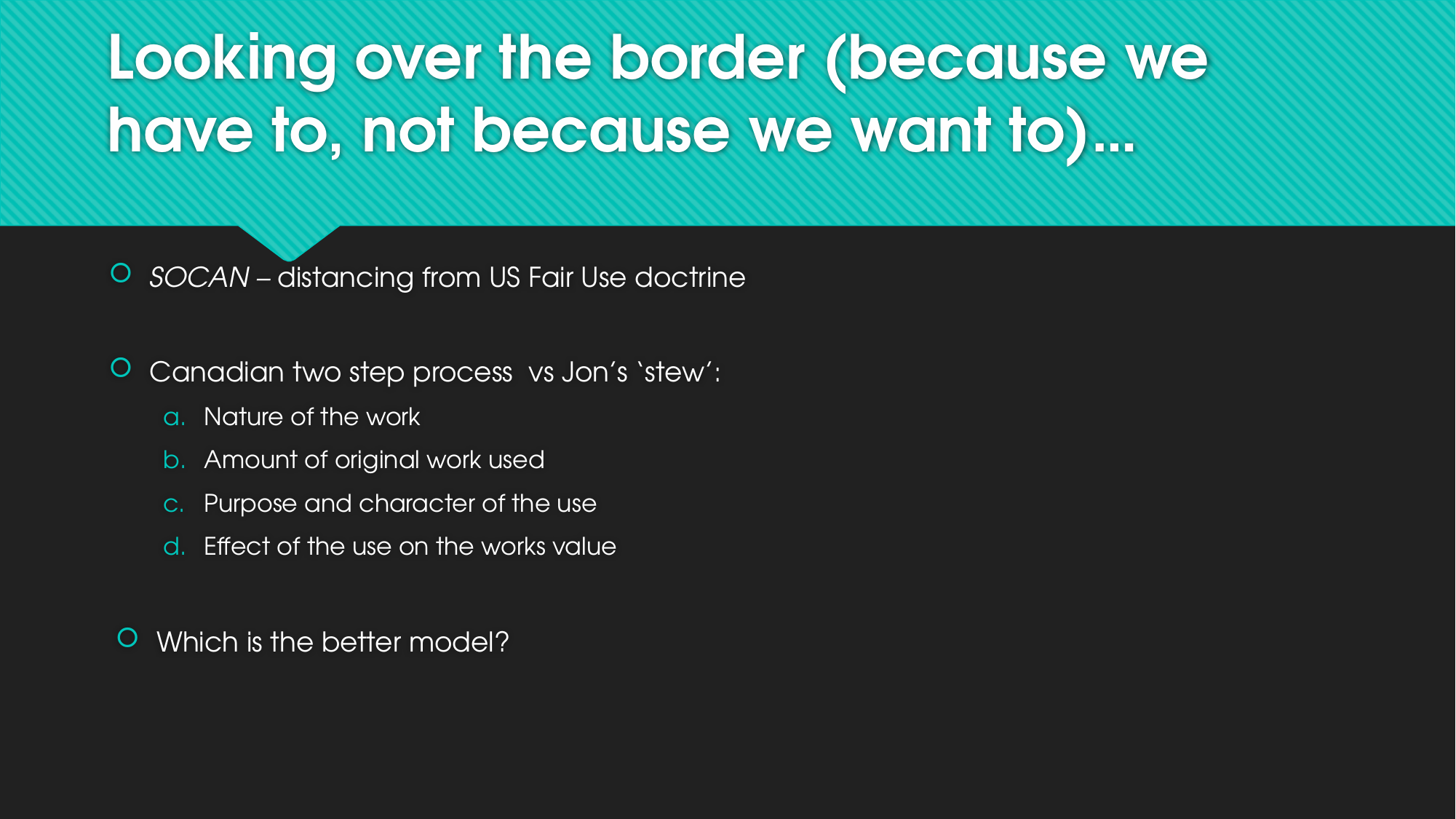

# Looking over the border (because we have to, not because we want to)…
SOCAN – distancing from US Fair Use doctrine

Canadian two step process  vs Jon’s ‘stew’:
Nature of the work
Amount of original work used
Purpose and character of the use
Effect of the use on the works value

Which is the better model?